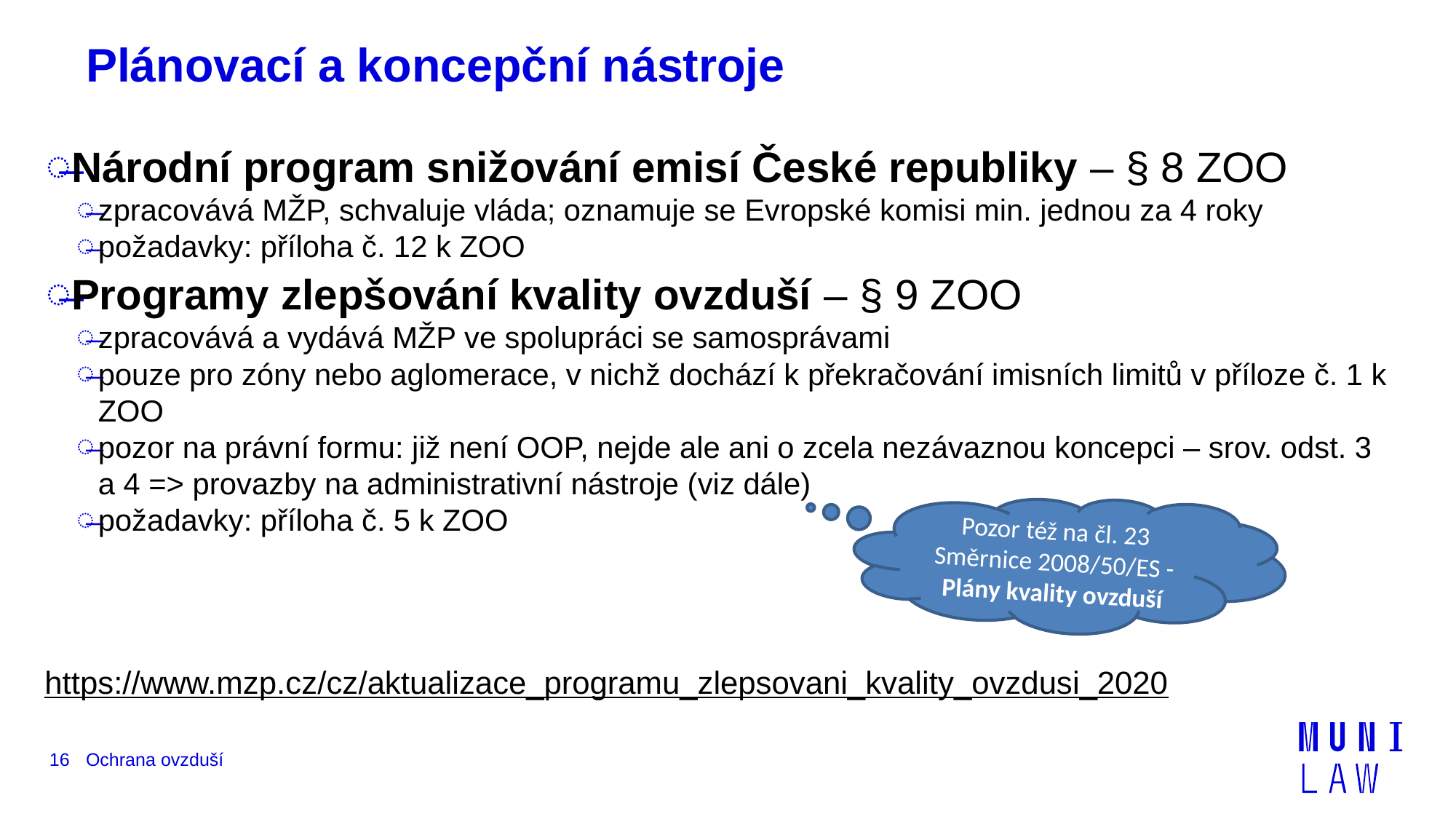

# Plánovací a koncepční nástroje
Národní program snižování emisí České republiky – § 8 ZOO
zpracovává MŽP, schvaluje vláda; oznamuje se Evropské komisi min. jednou za 4 roky
požadavky: příloha č. 12 k ZOO
Programy zlepšování kvality ovzduší – § 9 ZOO
zpracovává a vydává MŽP ve spolupráci se samosprávami
pouze pro zóny nebo aglomerace, v nichž dochází k překračování imisních limitů v příloze č. 1 k ZOO
pozor na právní formu: již není OOP, nejde ale ani o zcela nezávaznou koncepci – srov. odst. 3 a 4 => provazby na administrativní nástroje (viz dále)
požadavky: příloha č. 5 k ZOO

https://www.mzp.cz/cz/aktualizace_programu_zlepsovani_kvality_ovzdusi_2020

Pozor též na čl. 23 Směrnice 2008/50/ES - Plány kvality ovzduší
16
Ochrana ovzduší